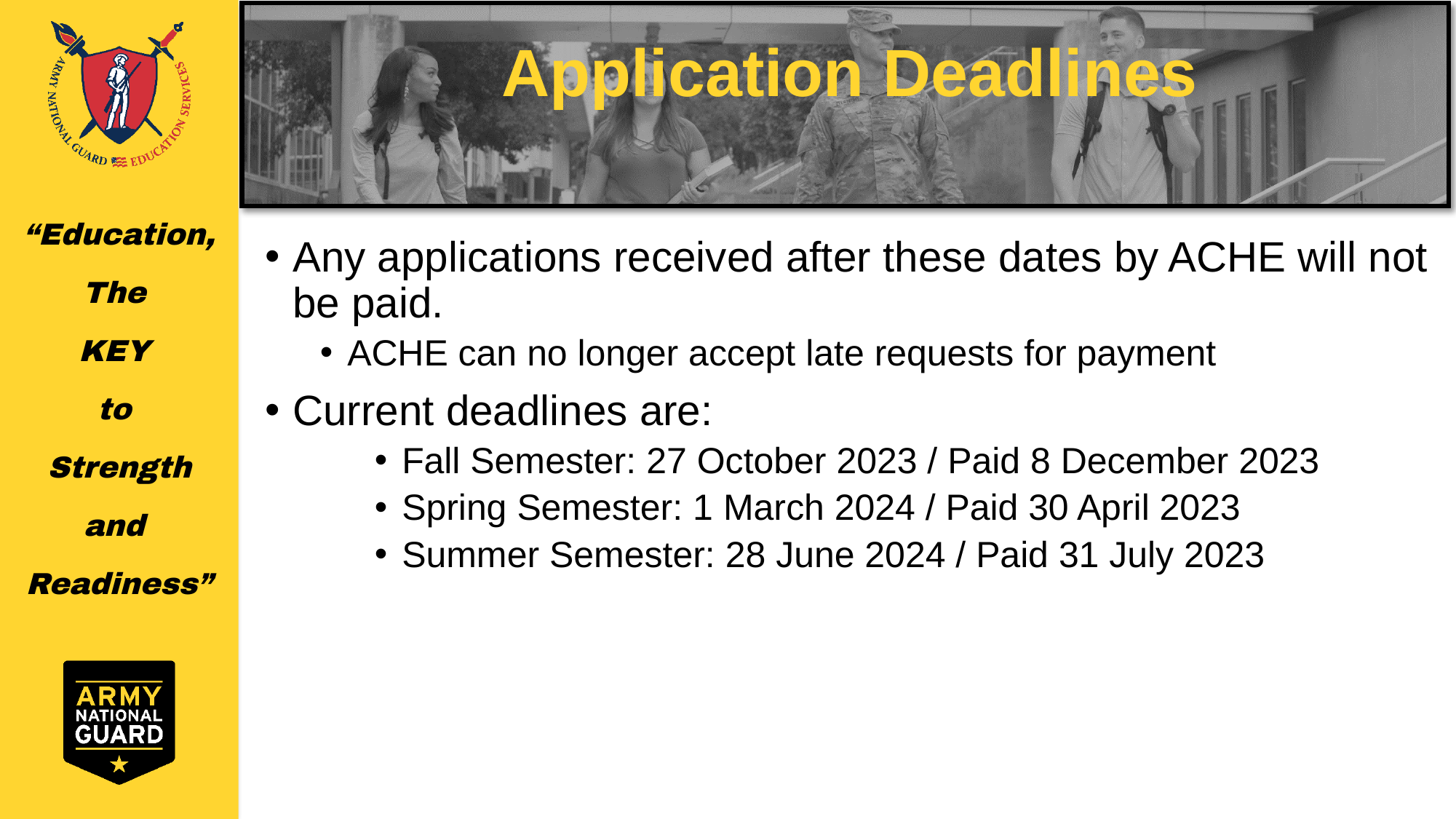

# Application Deadlines
Any applications received after these dates by ACHE will not be paid.
ACHE can no longer accept late requests for payment
Current deadlines are:
Fall Semester: 27 October 2023 / Paid 8 December 2023
Spring Semester: 1 March 2024 / Paid 30 April 2023
Summer Semester: 28 June 2024 / Paid 31 July 2023